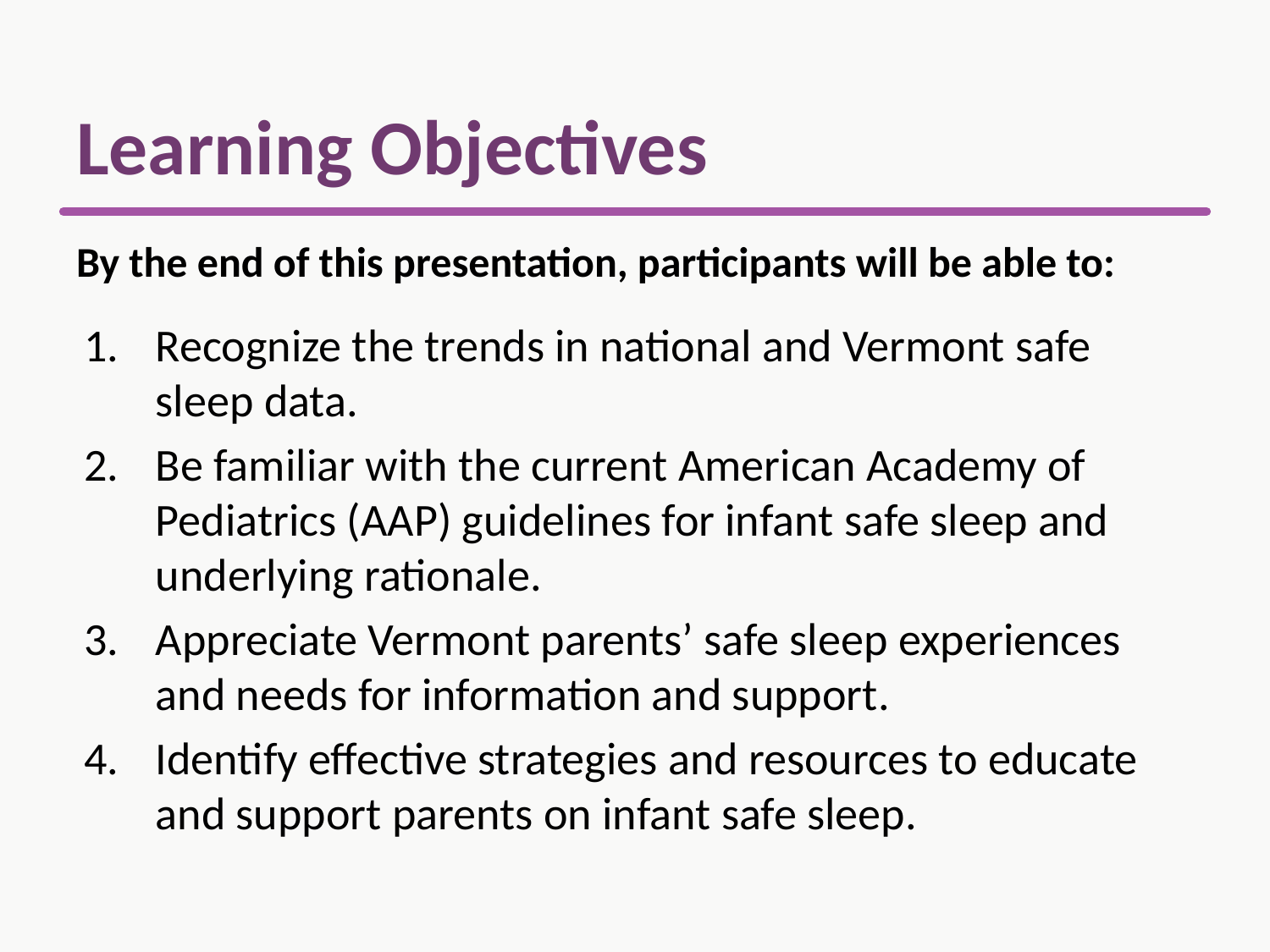

# Learning Objectives
By the end of this presentation, participants will be able to:
Recognize the trends in national and Vermont safe sleep data.
Be familiar with the current American Academy of Pediatrics (AAP) guidelines for infant safe sleep and underlying rationale.
Appreciate Vermont parents’ safe sleep experiences and needs for information and support.
Identify effective strategies and resources to educate and support parents on infant safe sleep.